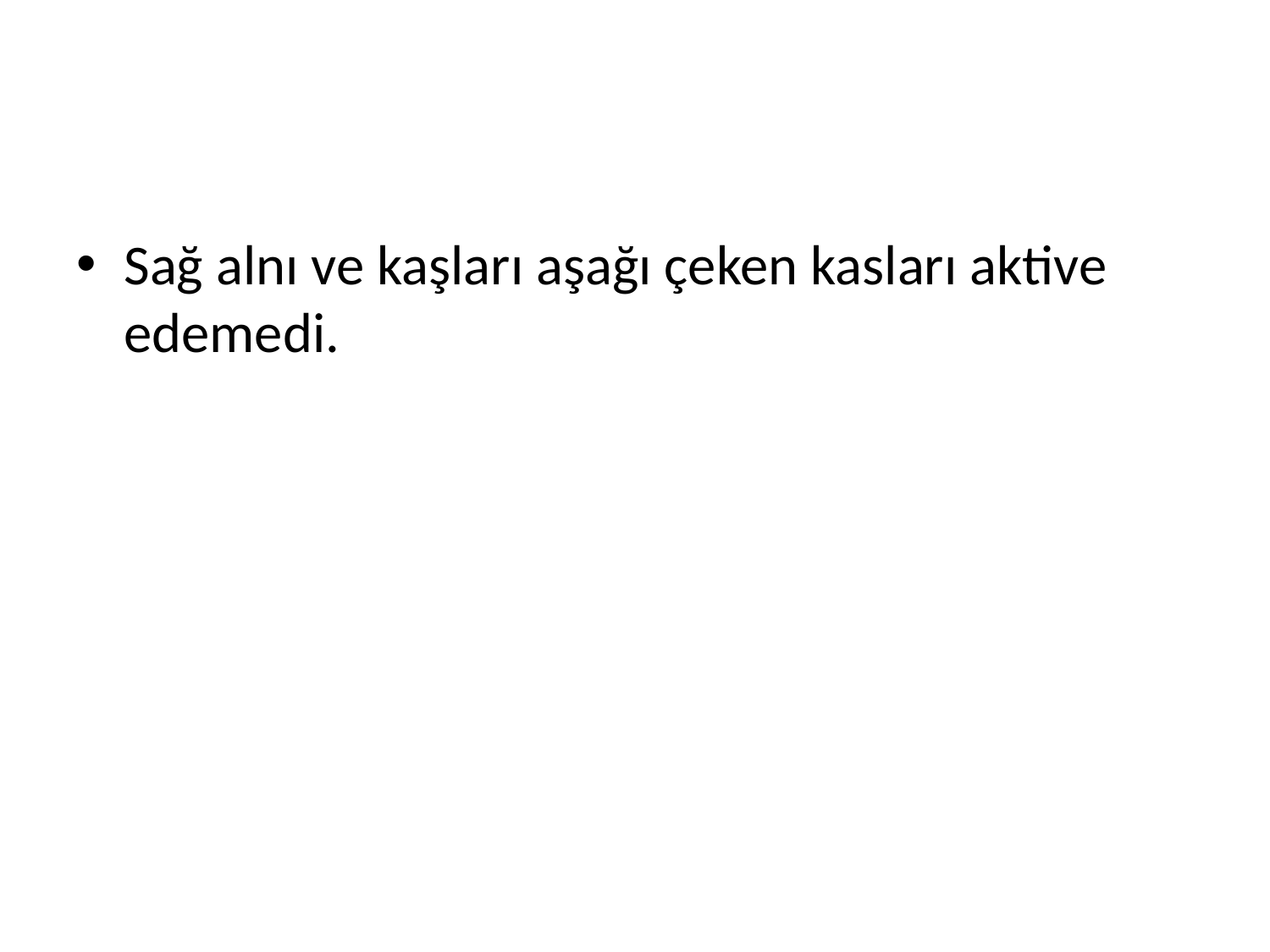

#
Sağ alnı ve kaşları aşağı çeken kasları aktive edemedi.